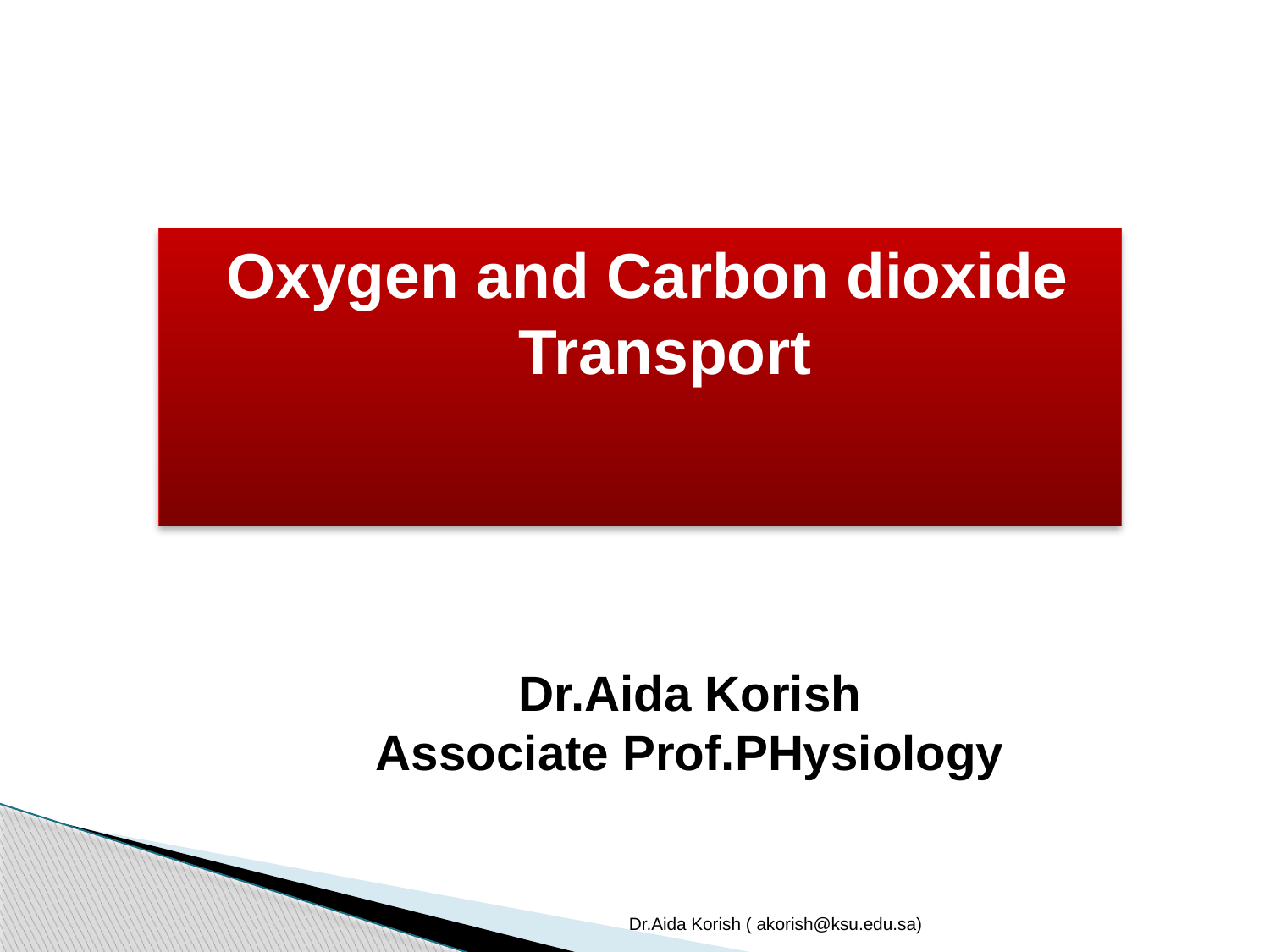

Oxygen and Carbon dioxide Transport
Dr.Aida Korish
Associate Prof.PHysiology
Dr.Aida Korish ( akorish@ksu.edu.sa)